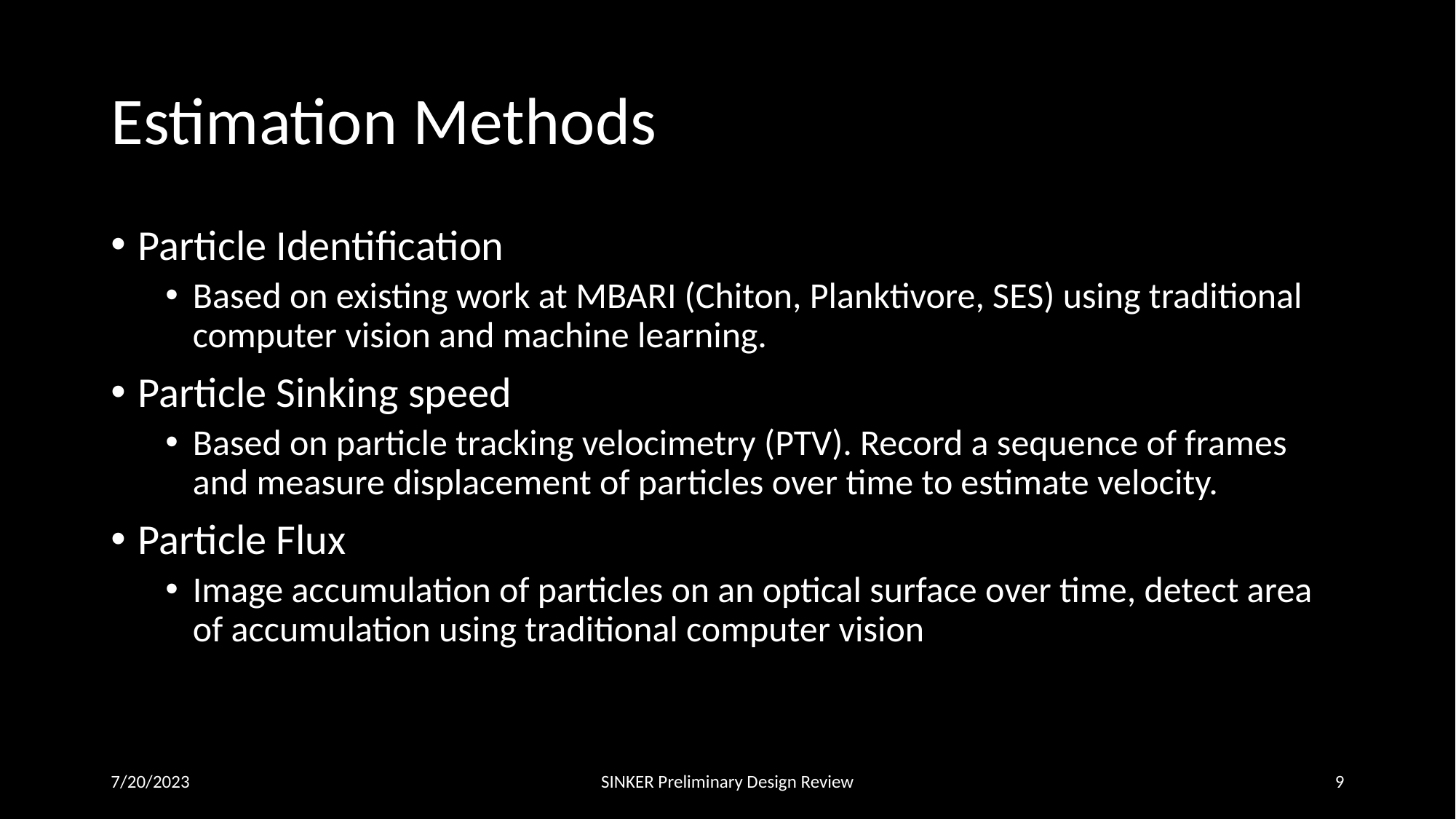

# Estimation Methods
Particle Identification
Based on existing work at MBARI (Chiton, Planktivore, SES) using traditional computer vision and machine learning.
Particle Sinking speed
Based on particle tracking velocimetry (PTV). Record a sequence of frames and measure displacement of particles over time to estimate velocity.
Particle Flux
Image accumulation of particles on an optical surface over time, detect area of accumulation using traditional computer vision

7/20/2023
SINKER Preliminary Design Review
9